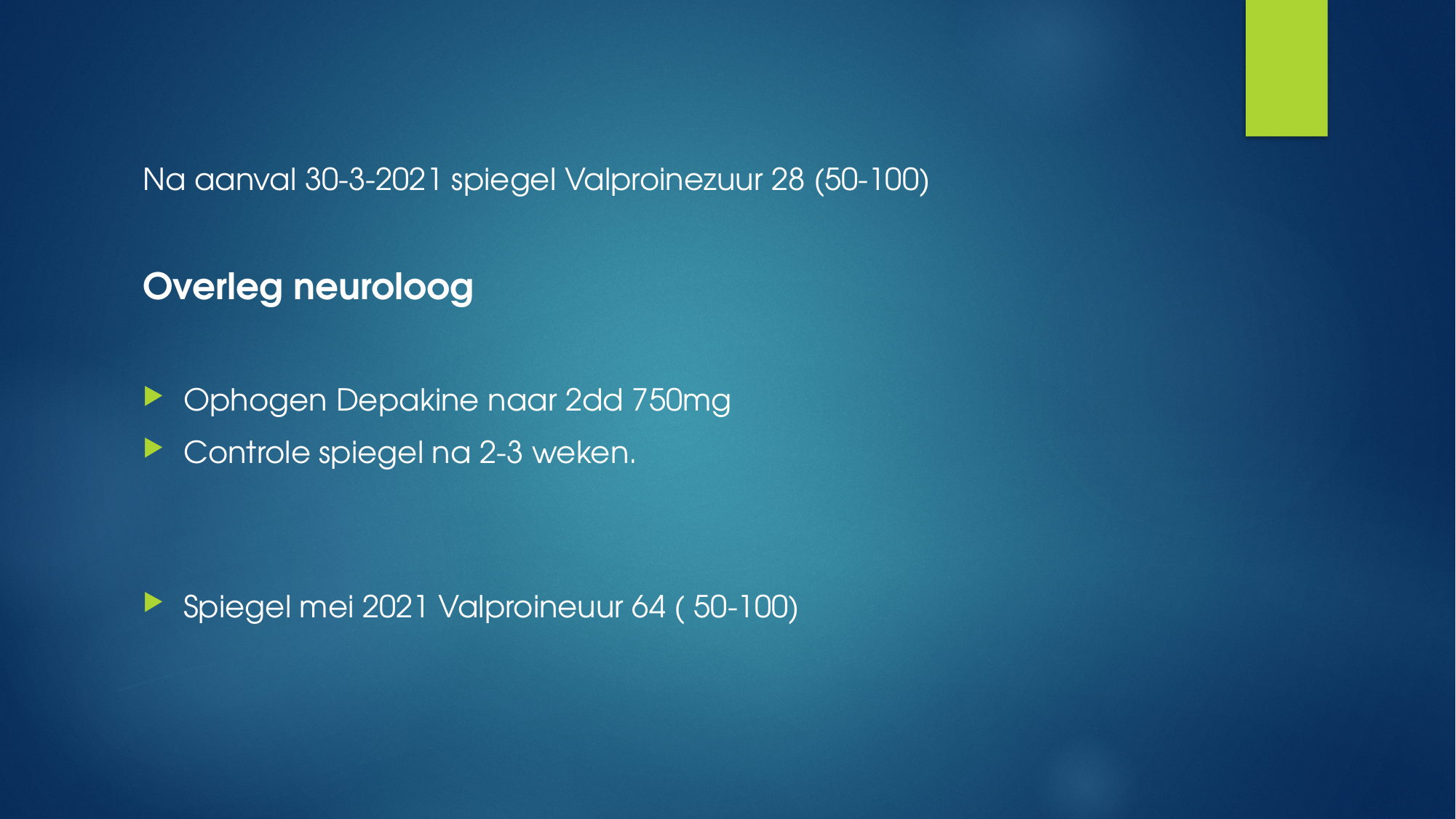

Na aanval 30-3-2021 spiegel Valproinezuur 28 (50-100)

Overleg neuroloog

Ophogen Depakine naar 2dd 750mg
Controle spiegel na 2-3 weken.

Spiegel mei 2021 Valproineuur 64 ( 50-100)